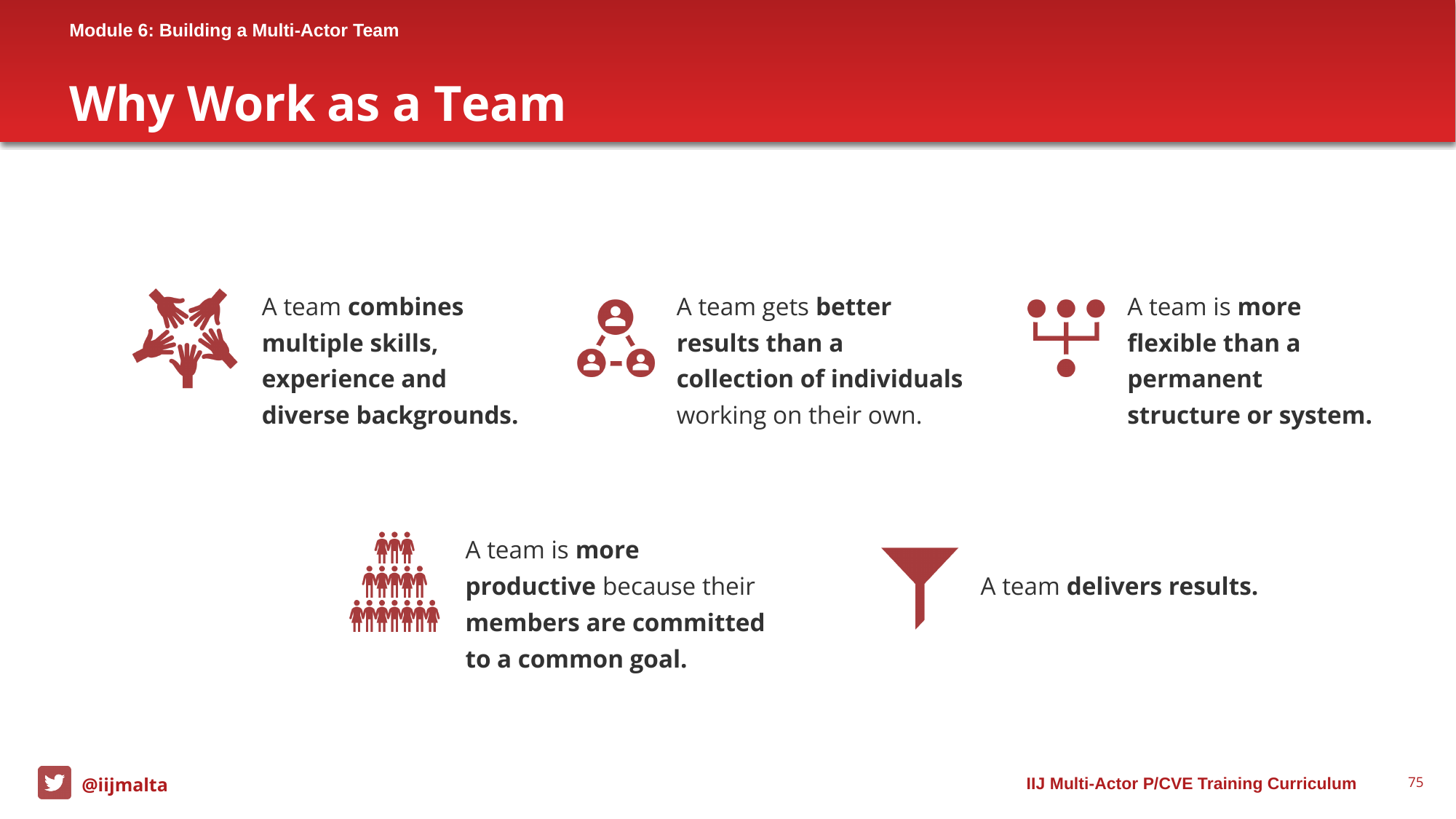

Module 6: Building a Multi-Actor Team
# Why Work as a Team

A team combines multiple skills, experience and diverse backgrounds.

A team gets better results than a collection of individuals working on their own.

A team is more flexible than a permanent structure or system.

A team is more productive because their members are committed to a common goal.
 A team delivers results.

IIJ Multi-Actor P/CVE Training Curriculum
75